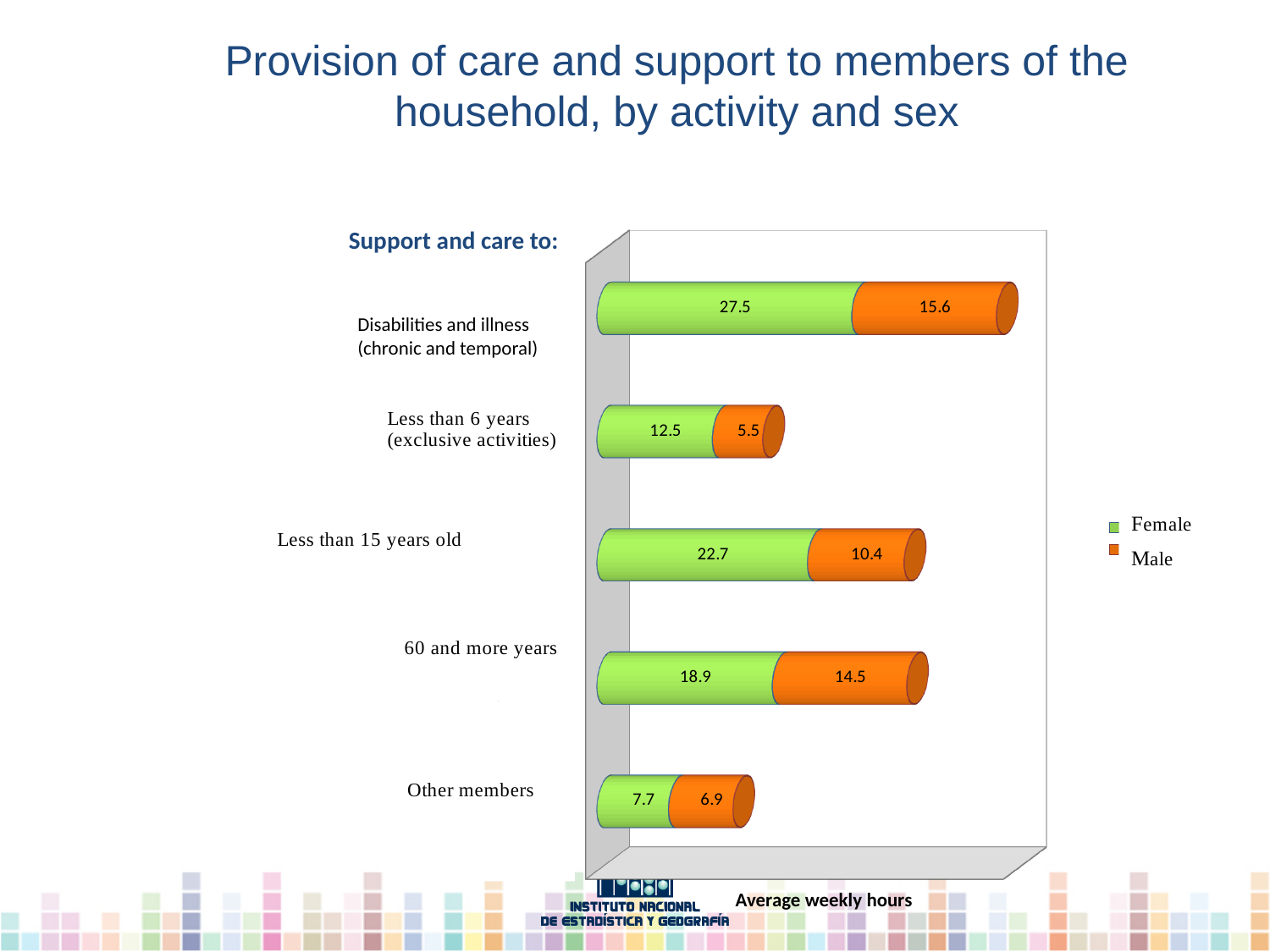

Provision of care and support to members of the household, by activity and sex

[unsupported chart]

                                     Support and care to:
Disabilities and illness (chronic and temporal)

Average weekly hours